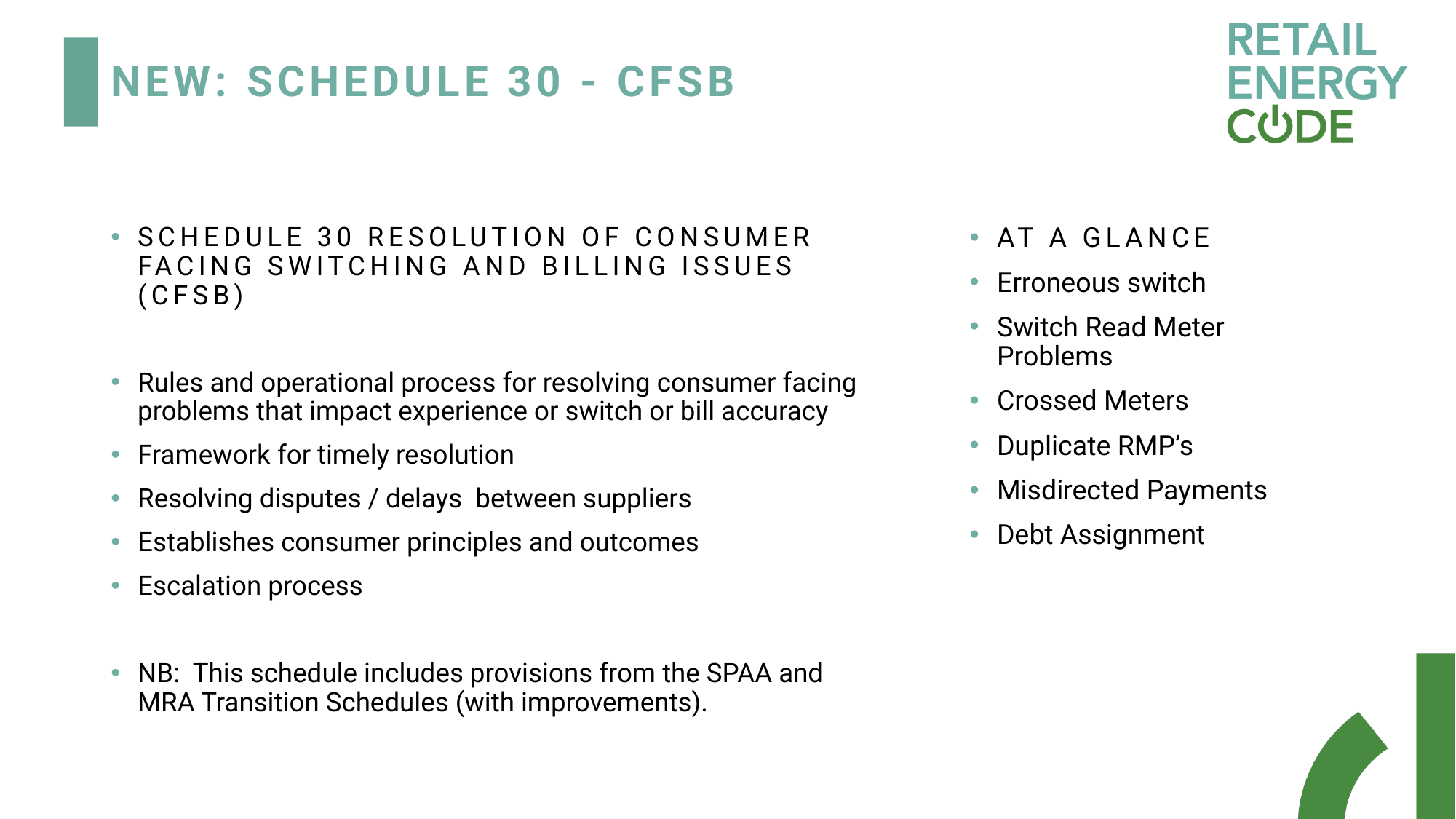

# NEW: SCHEDULE 30 - CFSB
Schedule 30 Resolution of Consumer facing Switching and billing issues (CFSB)

Rules and operational process for resolving consumer facing problems that impact experience or switch or bill accuracy
Framework for timely resolution
Resolving disputes / delays  between suppliers
Establishes consumer principles and outcomes
Escalation process

NB:  This schedule includes provisions from the SPAA and MRA Transition Schedules (with improvements).
At a glance
Erroneous switch
Switch Read Meter Problems
Crossed Meters
Duplicate RMP’s
Misdirected Payments
Debt Assignment